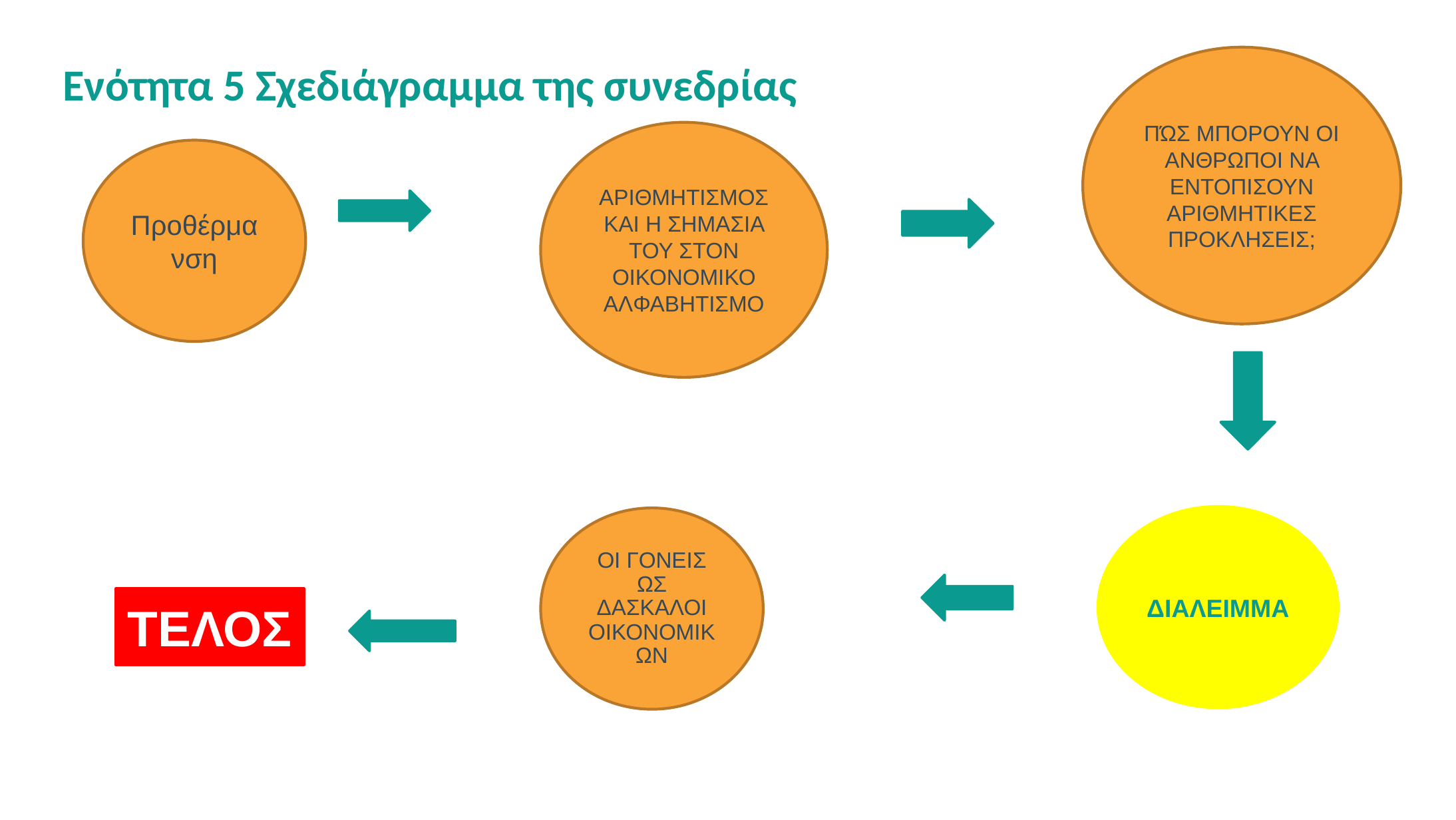

# Ενότητα 5 Σχεδιάγραμμα της συνεδρίας
ΠΏΣ ΜΠΟΡΟΥΝ ΟΙ ΑΝΘΡΩΠΟΙ ΝΑ ΕΝΤΟΠΙΣΟΥΝ ΑΡΙΘΜΗΤΙΚΕΣ ΠΡΟΚΛΗΣΕΙΣ;
ΑΡΙΘΜΗΤΙΣΜΟΣ ΚΑΙ Η ΣΗΜΑΣΙΑ ΤΟΥ ΣΤΟΝ ΟΙΚΟΝΟΜΙΚΟ ΑΛΦΑΒΗΤΙΣΜΟ
Προθέρμανση

ΔΙΑΛΕΙΜΜΑ
ΟΙ ΓΟΝΕΙΣ ΩΣ ΔΑΣΚΑΛΟΙ ΟΙΚΟΝΟΜΙΚΩΝ

ΤΕΛΟΣ